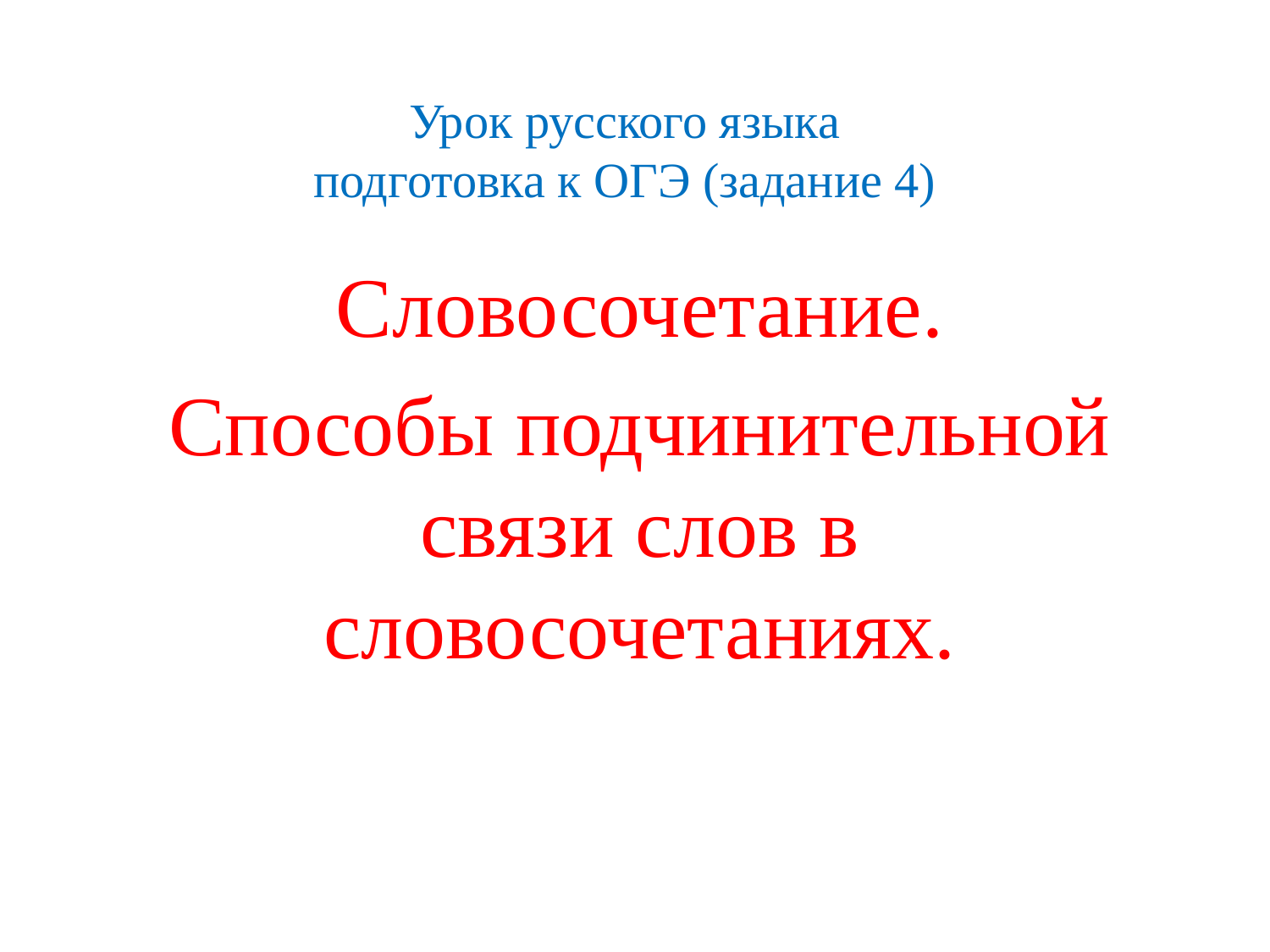

# Урок русского языка подготовка к ОГЭ (задание 4)
Словосочетание.
Способы подчинительной связи слов в словосочетаниях.